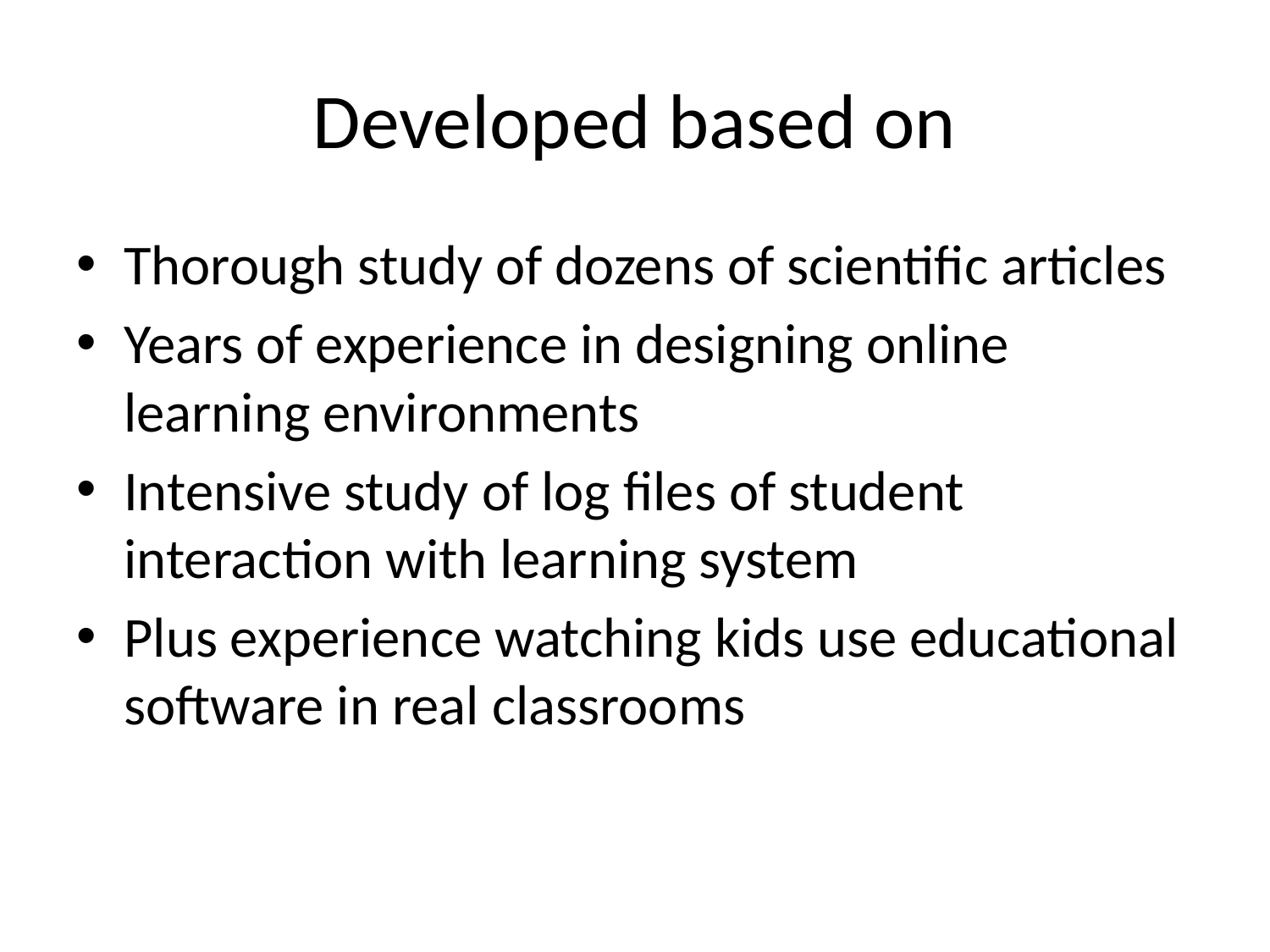

# Developed based on
Thorough study of dozens of scientific articles
Years of experience in designing online learning environments
Intensive study of log files of student interaction with learning system
Plus experience watching kids use educational software in real classrooms